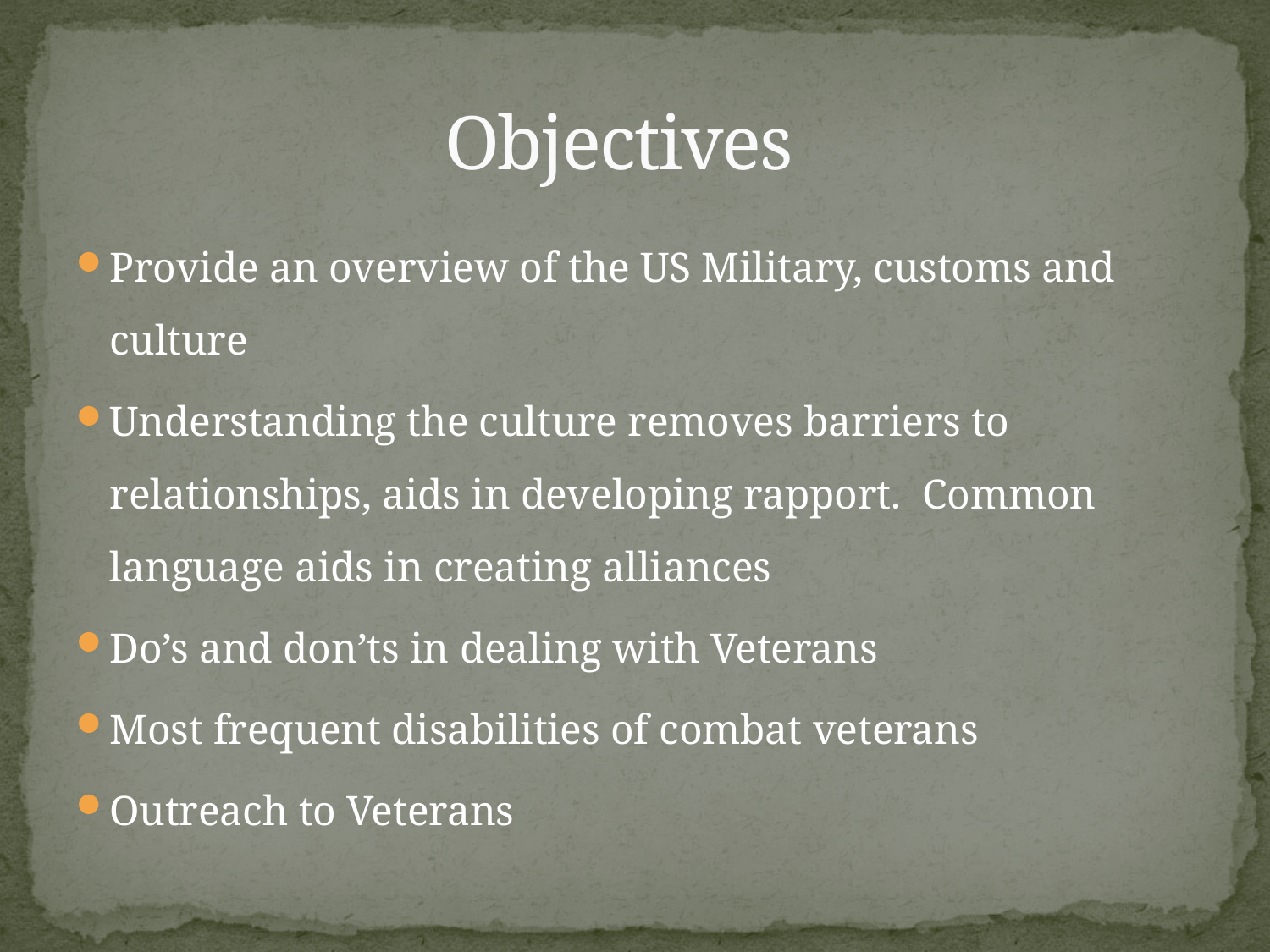

# Objectives
Provide an overview of the US Military, customs and culture
Understanding the culture removes barriers to relationships, aids in developing rapport.  Common language aids in creating alliances
Do’s and don’ts in dealing with Veterans
Most frequent disabilities of combat veterans
Outreach to Veterans